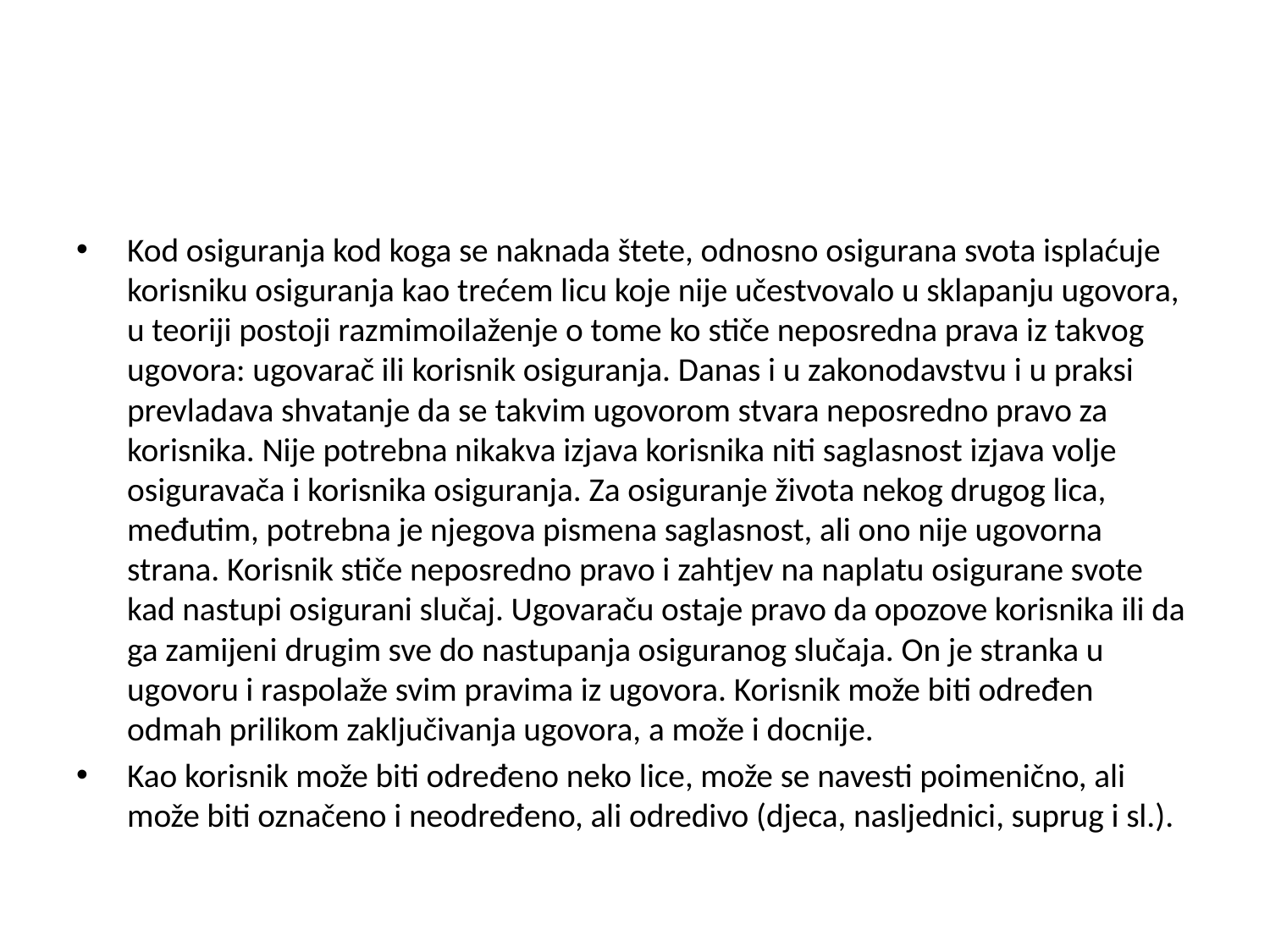

#
Kod osiguranja kod koga se naknada štete, odnosno osigurana svota isplaćuje korisniku osiguranja kao trećem licu koje nije učestvovalo u sklapanju ugovora, u teoriji postoji razmimoilaženje o tome ko stiče neposredna prava iz takvog ugovora: ugovarač ili korisnik osiguranja. Danas i u zakonodavstvu i u praksi prevladava shvatanje da se takvim ugovorom stvara neposredno pravo za korisnika. Nije potrebna nikakva izjava korisnika niti saglasnost izjava volje osiguravača i korisnika osiguranja. Za osiguranje života nekog drugog lica, međutim, potrebna je njegova pismena saglasnost, ali ono nije ugovorna strana. Korisnik stiče neposredno pravo i zahtjev na naplatu osigurane svote kad nastupi osigurani slučaj. Ugovaraču ostaje pravo da opozove korisnika ili da ga zamijeni drugim sve do nastupanja osiguranog slučaja. On je stranka u ugovoru i raspolaže svim pravima iz ugovora. Korisnik može biti određen odmah prilikom zaključivanja ugovora, a može i docnije.
Kao korisnik može biti određeno neko lice, može se navesti poimenično, ali može biti označeno i neodređeno, ali odredivo (djeca, nasljednici, suprug i sl.).